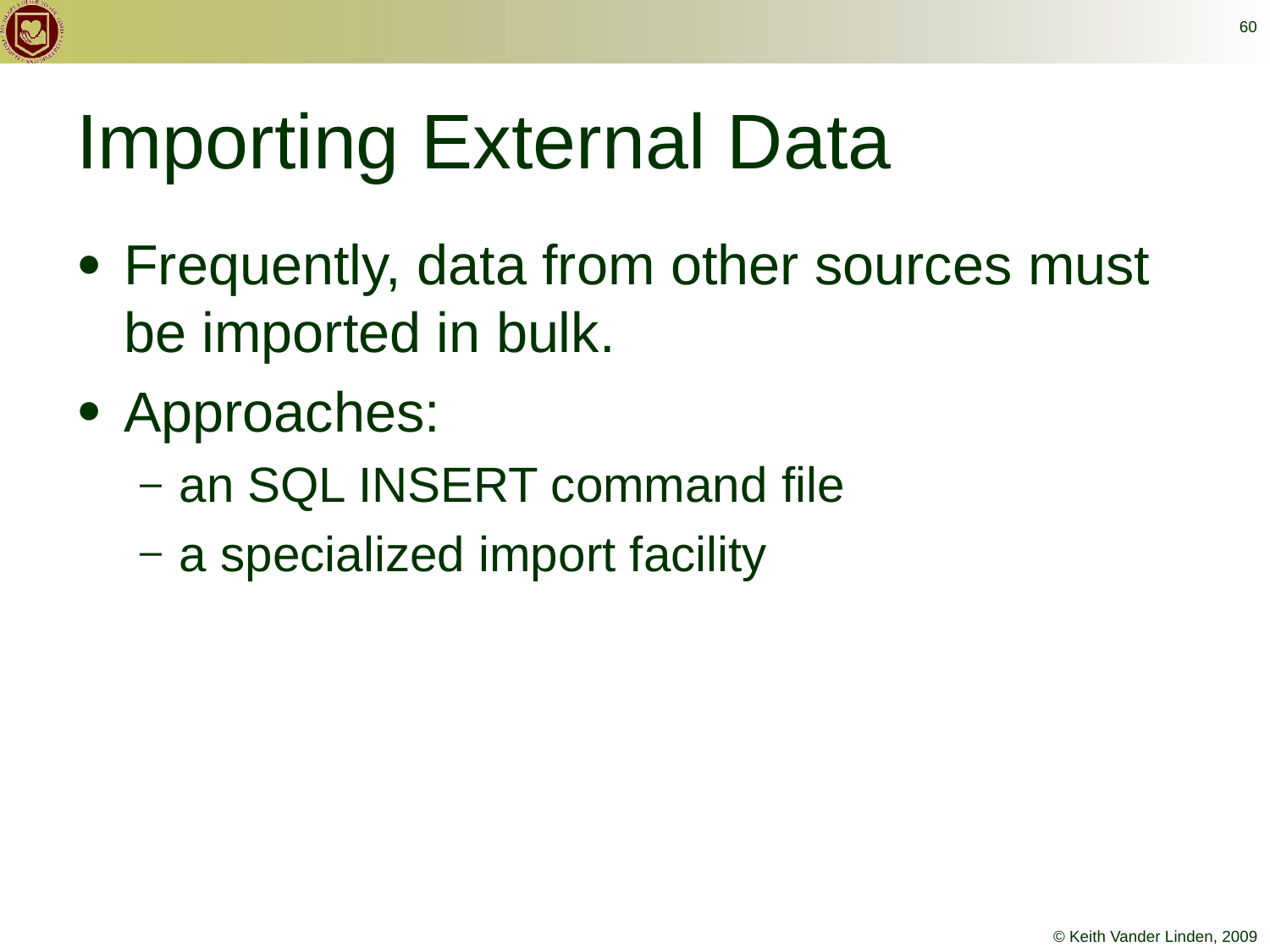

60
# Importing External Data
Frequently, data from other sources must be imported in bulk.
Approaches:
an SQL INSERT command file
a specialized import facility